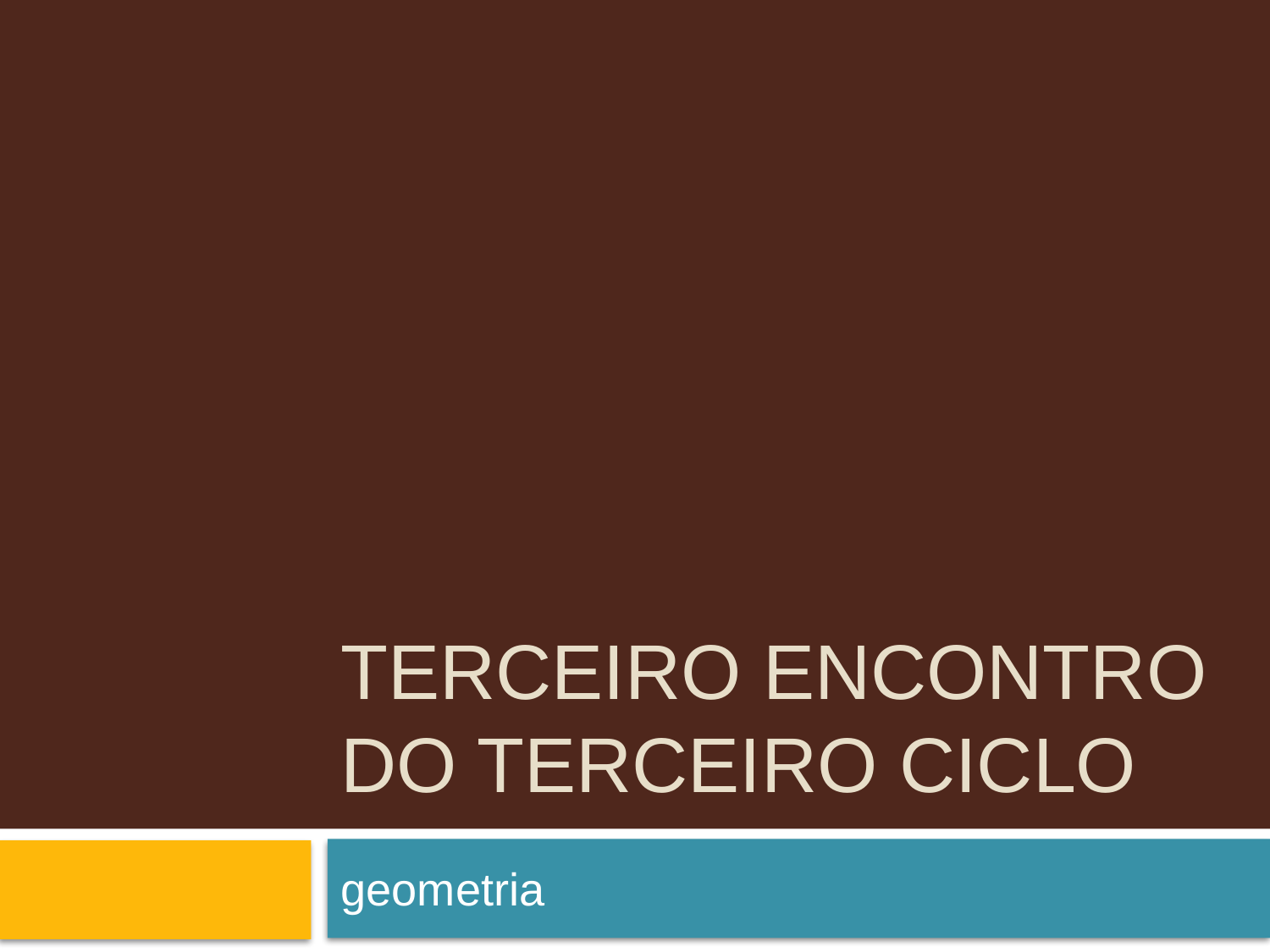

# Terceiro encontro do terceiro ciclo
geometria